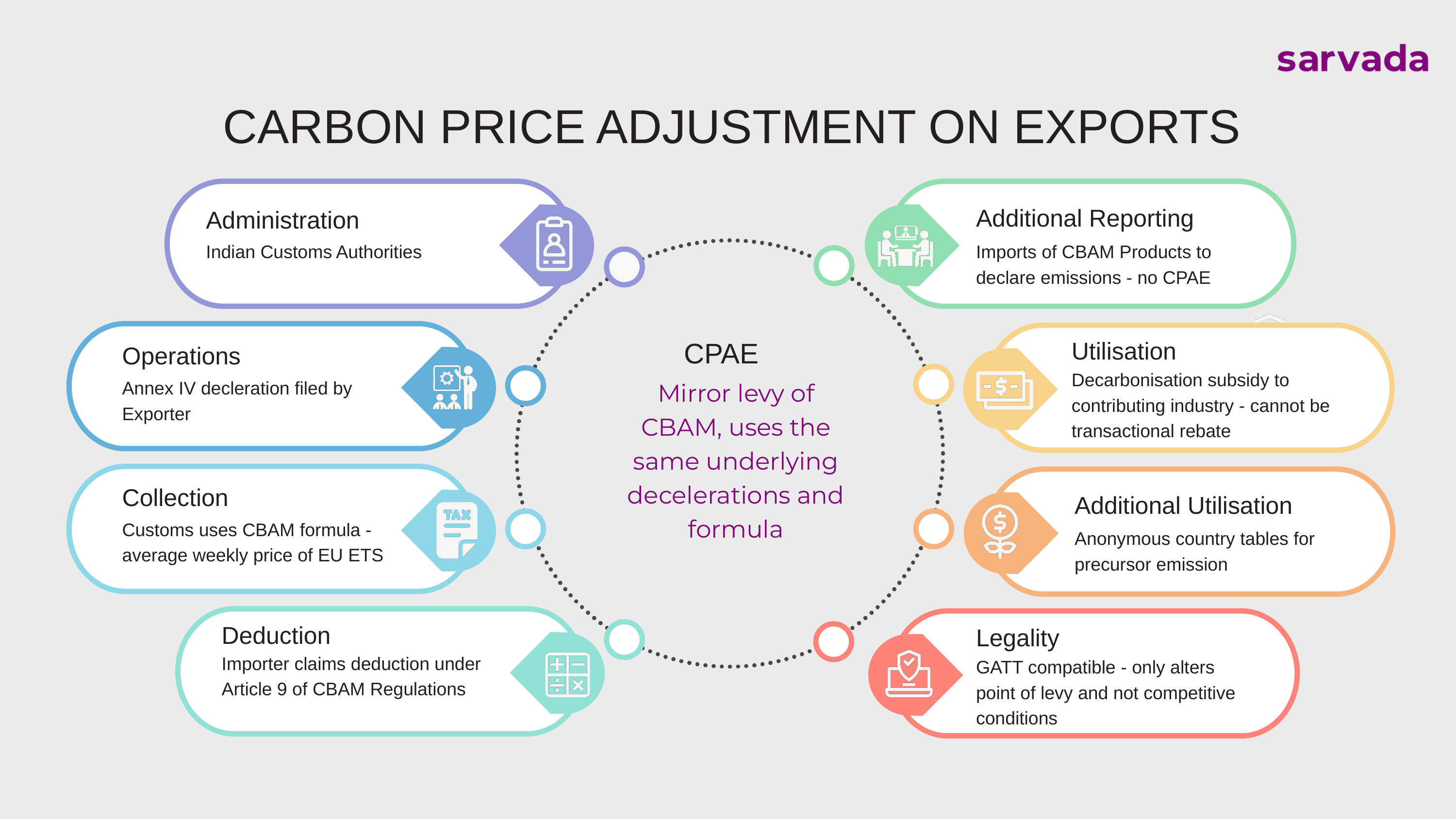

CARBON PRICE ADJUSTMENT ON EXPORTS

Additional Reporting
Administration

Indian Customs Authorities
Imports of CBAM Products to declare emissions - no CPAE

CPAE
Utilisation
Operations

Decarbonisation subsidy to contributing industry - cannot be transactional rebate

Annex IV decleration filed by Exporter
Mirror levy of CBAM, uses the same underlying decelerations and formula

Collection
Additional Utilisation

Customs uses CBAM formula - average weekly price of EU ETS
Anonymous country tables for precursor emission

Deduction
Legality

Importer claims deduction under Article 9 of CBAM Regulations

GATT compatible - only alters point of levy and not competitive conditions